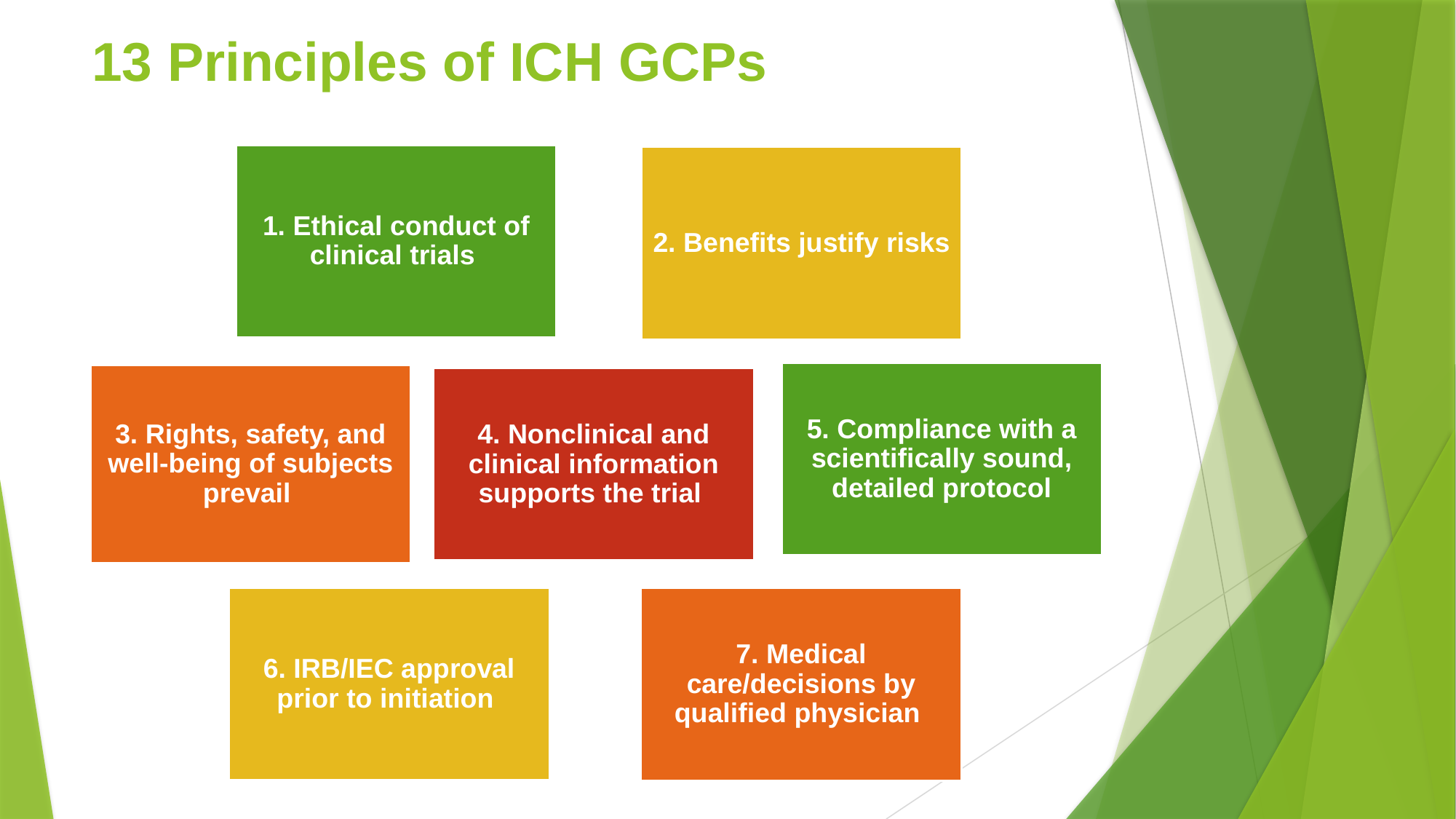

# 13 Principles of ICH GCPs
1. Ethical conduct of clinical trials
2. Benefits justify risks
3. Rights, safety, and well-being of subjects prevail
4. Nonclinical and clinical information supports the trial
5. Compliance with a scientifically sound, detailed protocol
6. IRB/IEC approval prior to initiation
7. Medical care/decisions by qualified physician